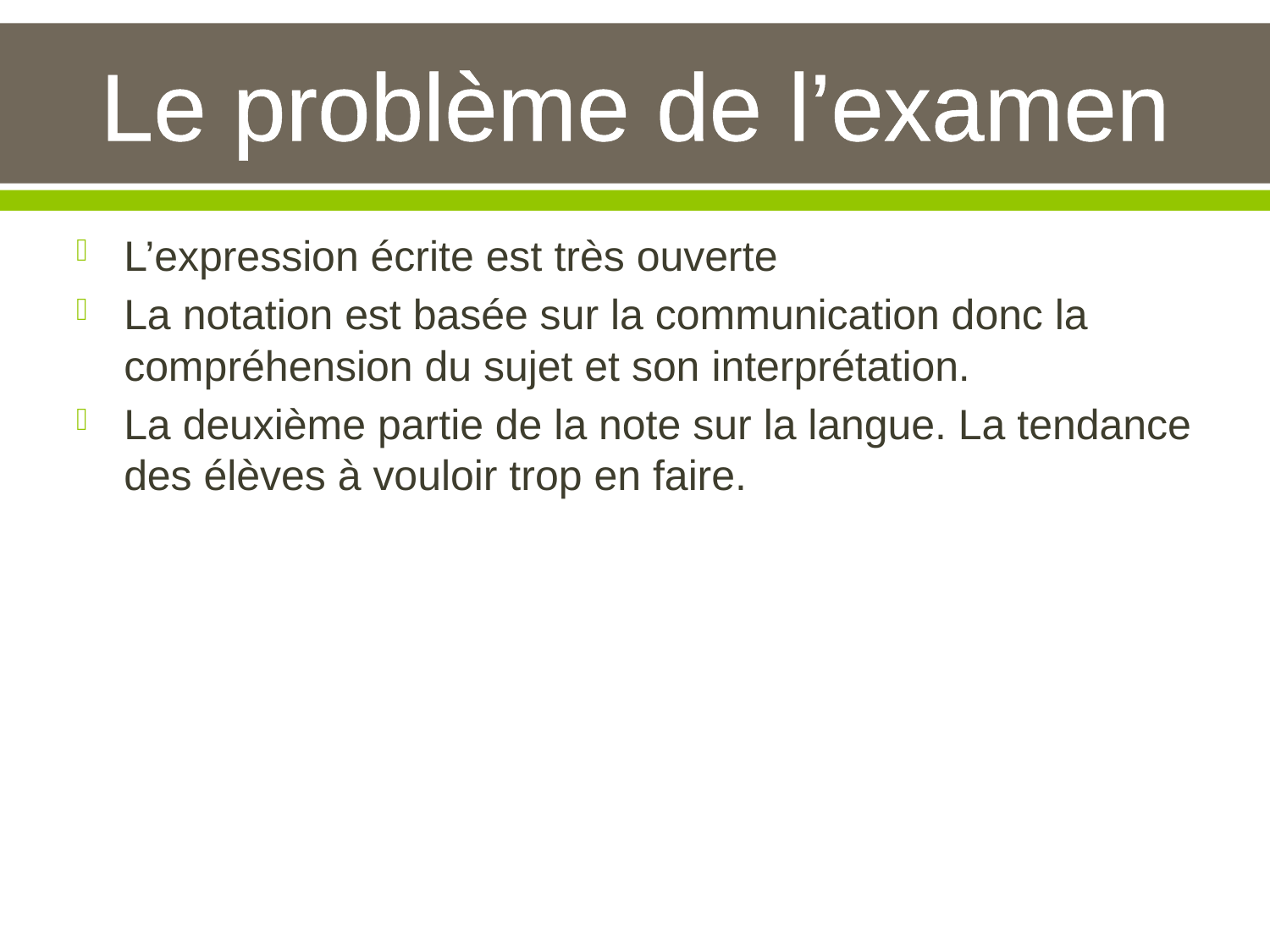

# Le problème de l’examen
L’expression écrite est très ouverte
La notation est basée sur la communication donc la compréhension du sujet et son interprétation.
La deuxième partie de la note sur la langue. La tendance des élèves à vouloir trop en faire.